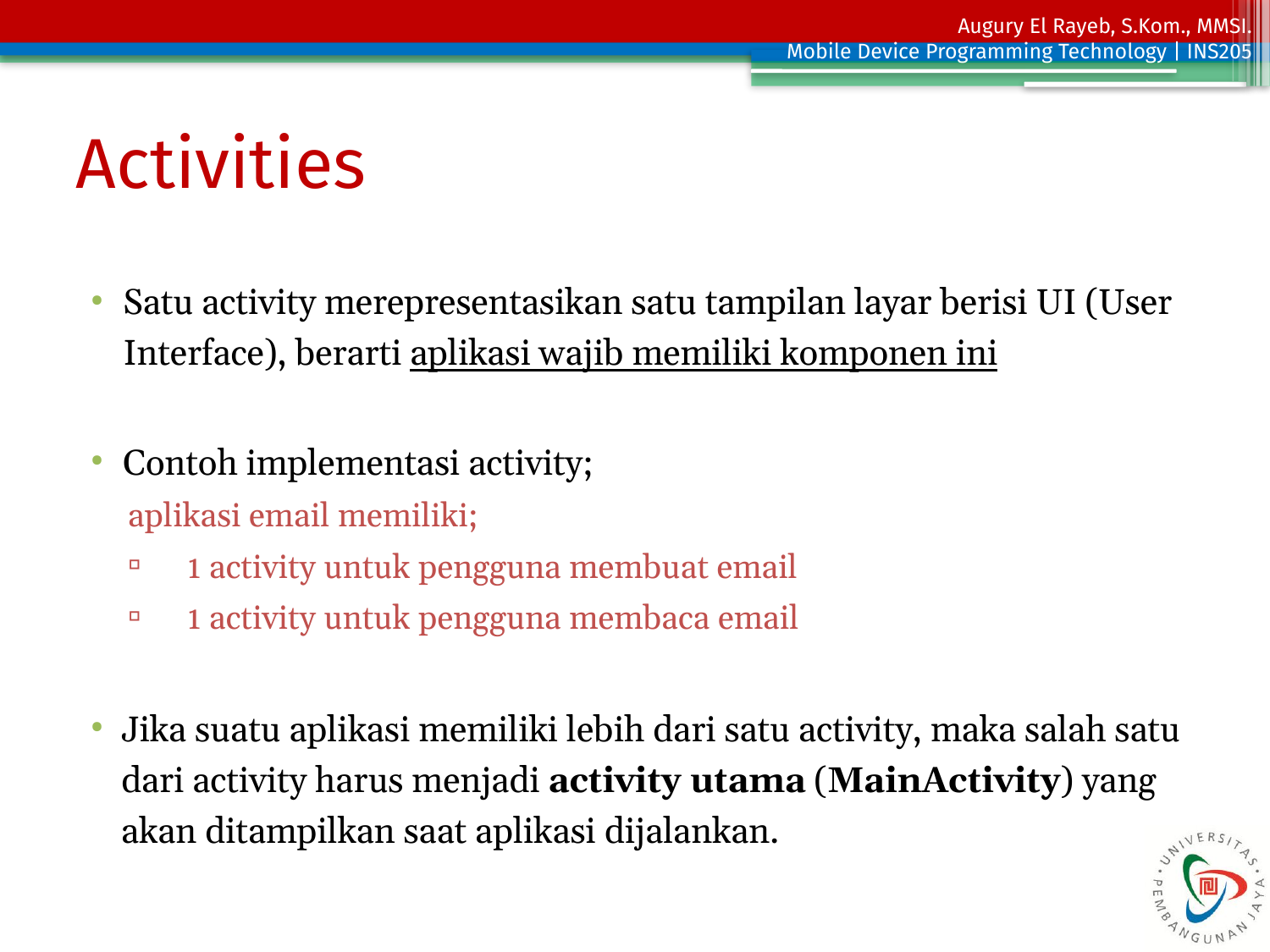

# Activities
Satu activity merepresentasikan satu tampilan layar berisi UI (User Interface), berarti aplikasi wajib memiliki komponen ini

Contoh implementasi activity;
aplikasi email memiliki;
1 activity untuk pengguna membuat email
1 activity untuk pengguna membaca email

Jika suatu aplikasi memiliki lebih dari satu activity, maka salah satu dari activity harus menjadi activity utama (MainActivity) yang akan ditampilkan saat aplikasi dijalankan.